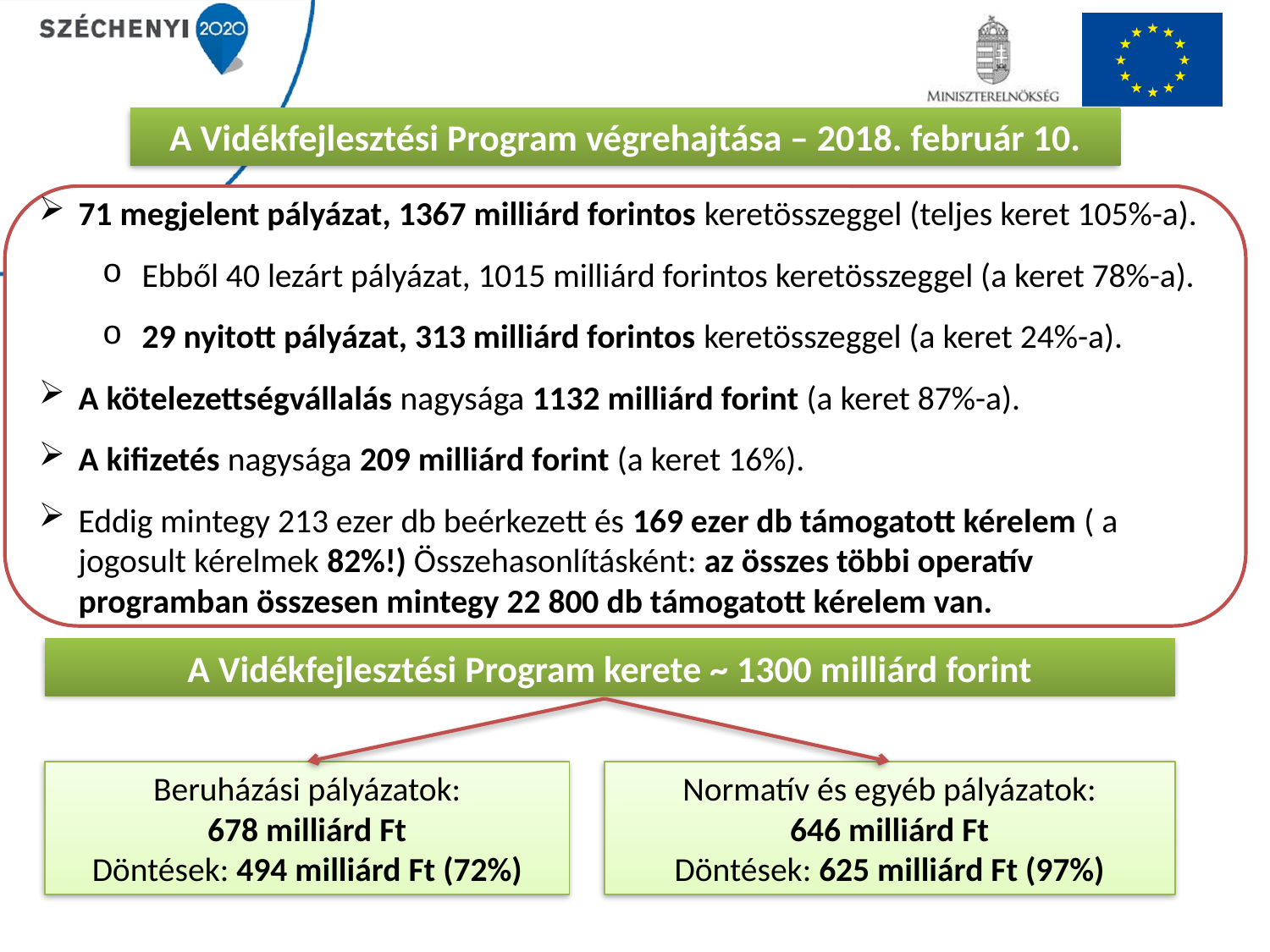

A Vidékfejlesztési Program végrehajtása – 2018. február 10.
71 megjelent pályázat, 1367 milliárd forintos keretösszeggel (teljes keret 105%-a).
Ebből 40 lezárt pályázat, 1015 milliárd forintos keretösszeggel (a keret 78%-a).
29 nyitott pályázat, 313 milliárd forintos keretösszeggel (a keret 24%-a).
A kötelezettségvállalás nagysága 1132 milliárd forint (a keret 87%-a).
A kifizetés nagysága 209 milliárd forint (a keret 16%).
Eddig mintegy 213 ezer db beérkezett és 169 ezer db támogatott kérelem ( a jogosult kérelmek 82%!) Összehasonlításként: az összes többi operatív programban összesen mintegy 22 800 db támogatott kérelem van.
A Vidékfejlesztési Program kerete ~ 1300 milliárd forint
Beruházási pályázatok:
678 milliárd Ft
Döntések: 494 milliárd Ft (72%)
Normatív és egyéb pályázatok:
646 milliárd Ft
Döntések: 625 milliárd Ft (97%)